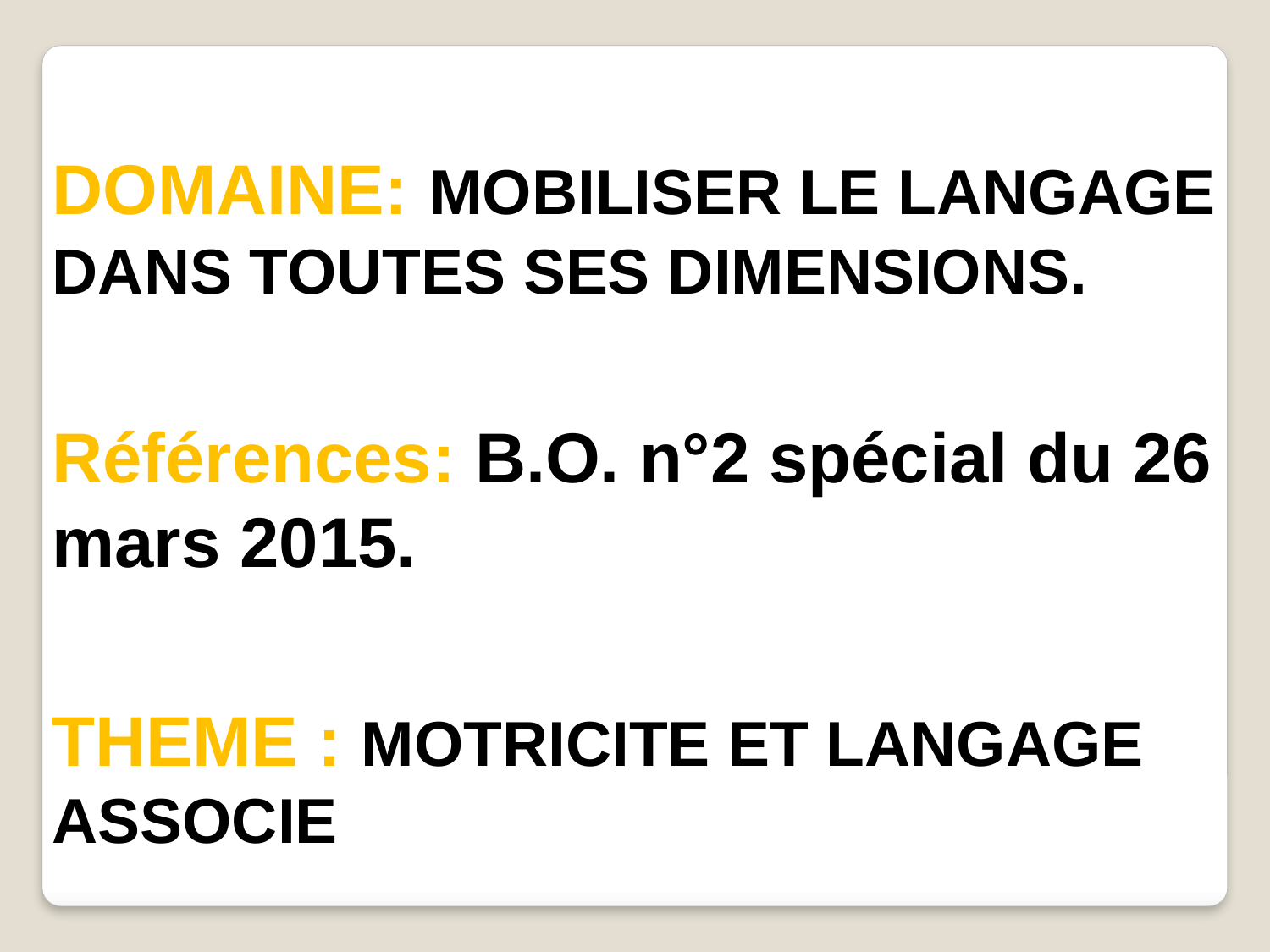

DOMAINE: MOBILISER LE LANGAGE DANS TOUTES SES DIMENSIONS.

Références: B.O. n°2 spécial du 26 mars 2015.

THEME : MOTRICITE ET LANGAGE ASSOCIE